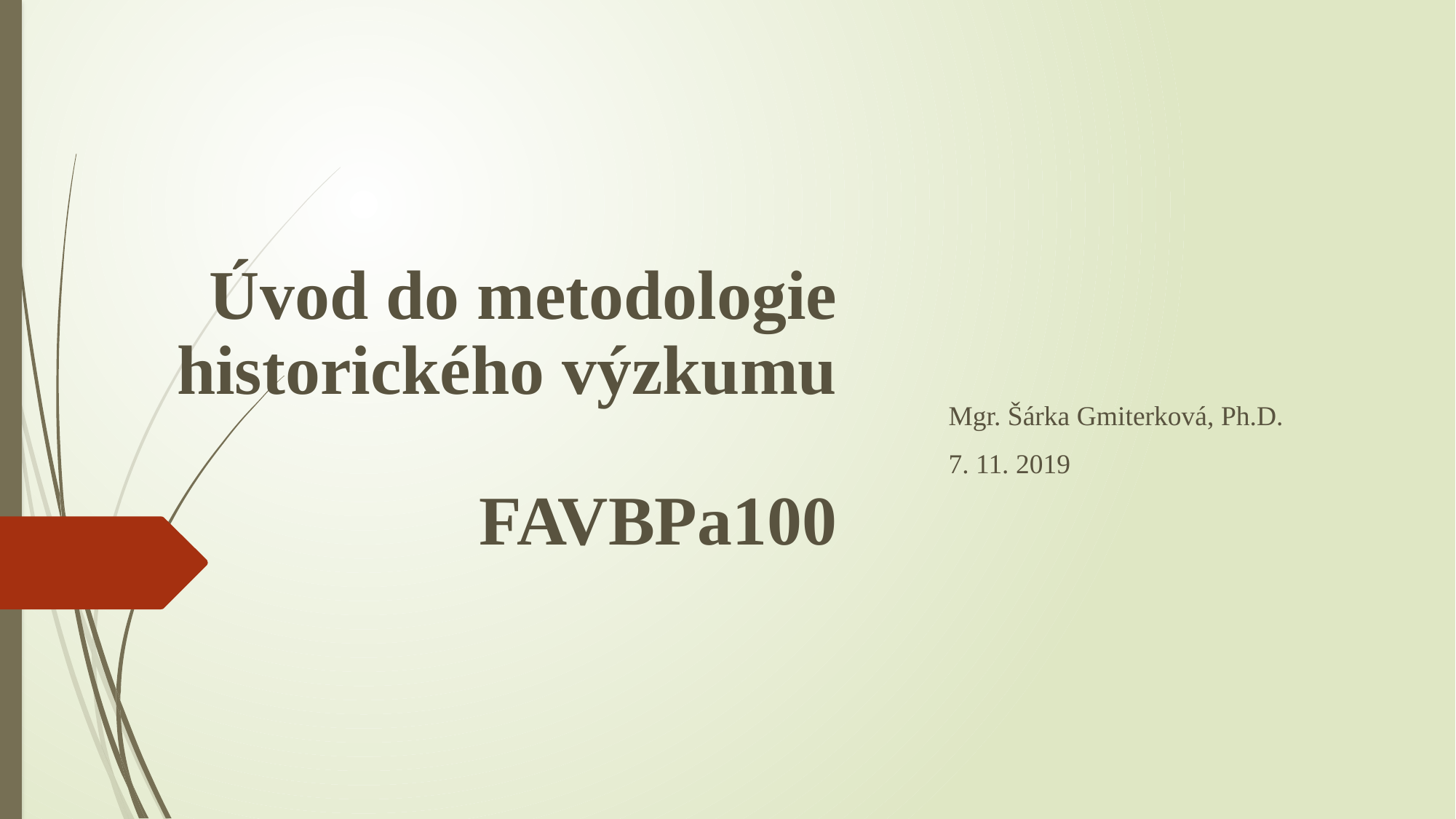

# Úvod do metodologie historického výzkumu FAVBPa100

Mgr. Šárka Gmiterková, Ph.D.
7. 11. 2019